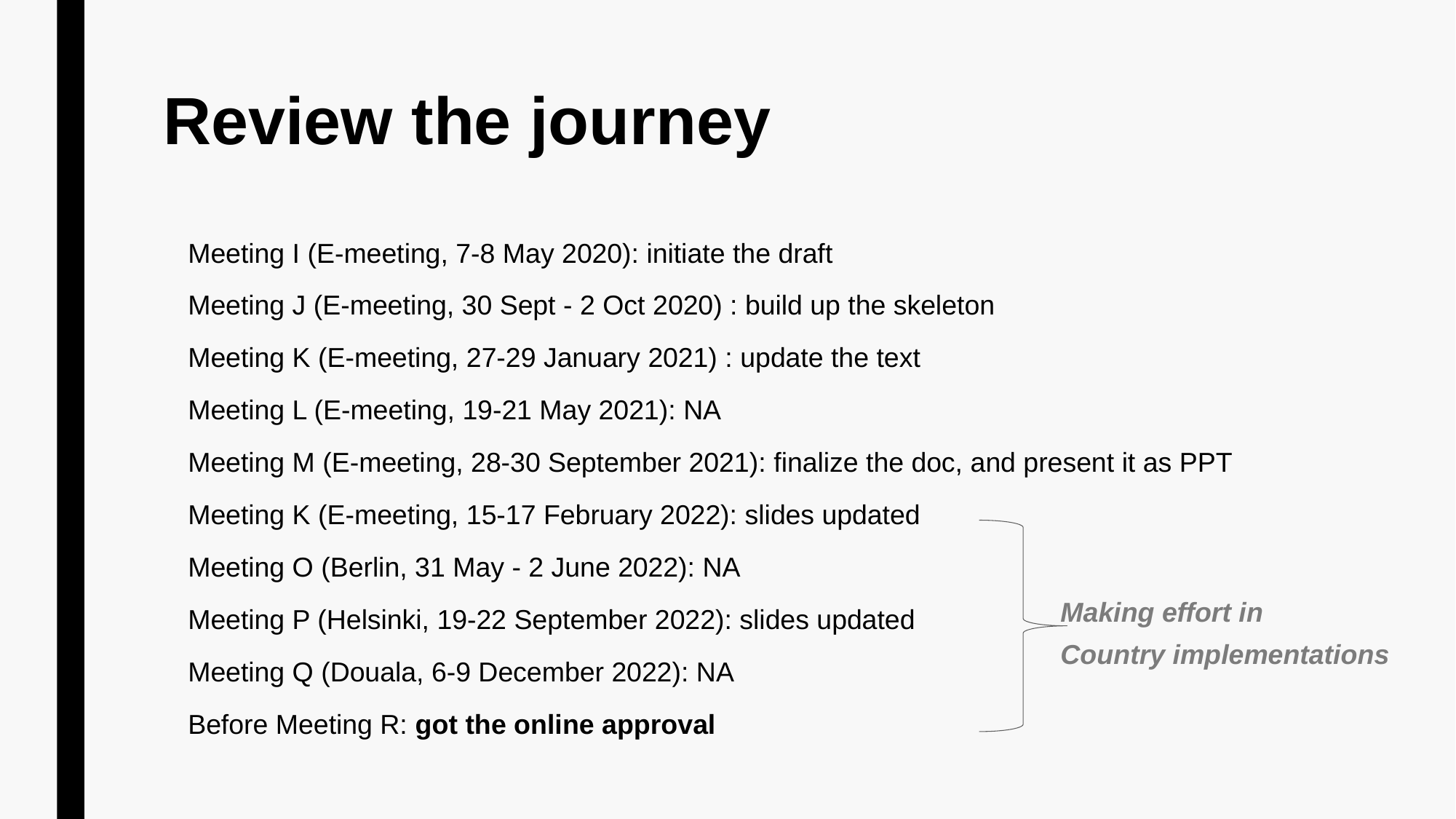

# Review the journey
Meeting I (E-meeting, 7-8 May 2020): initiate the draft

Meeting J (E-meeting, 30 Sept - 2 Oct 2020) : build up the skeleton

Meeting K (E-meeting, 27-29 January 2021) : update the text

Meeting L (E-meeting, 19-21 May 2021): NA

Meeting M (E-meeting, 28-30 September 2021​): finalize the doc, and present it as PPT

Meeting K (E-meeting, 15-17 February 2022): slides updated

Meeting O (Berlin, 31 May - 2 June 2022): NA

Meeting P (Helsinki, 19-22 September 2022): slides updated

Meeting Q (Douala, 6-9 December 2022): NA

Before Meeting R: got the online approval

Making effort in
Country implementations